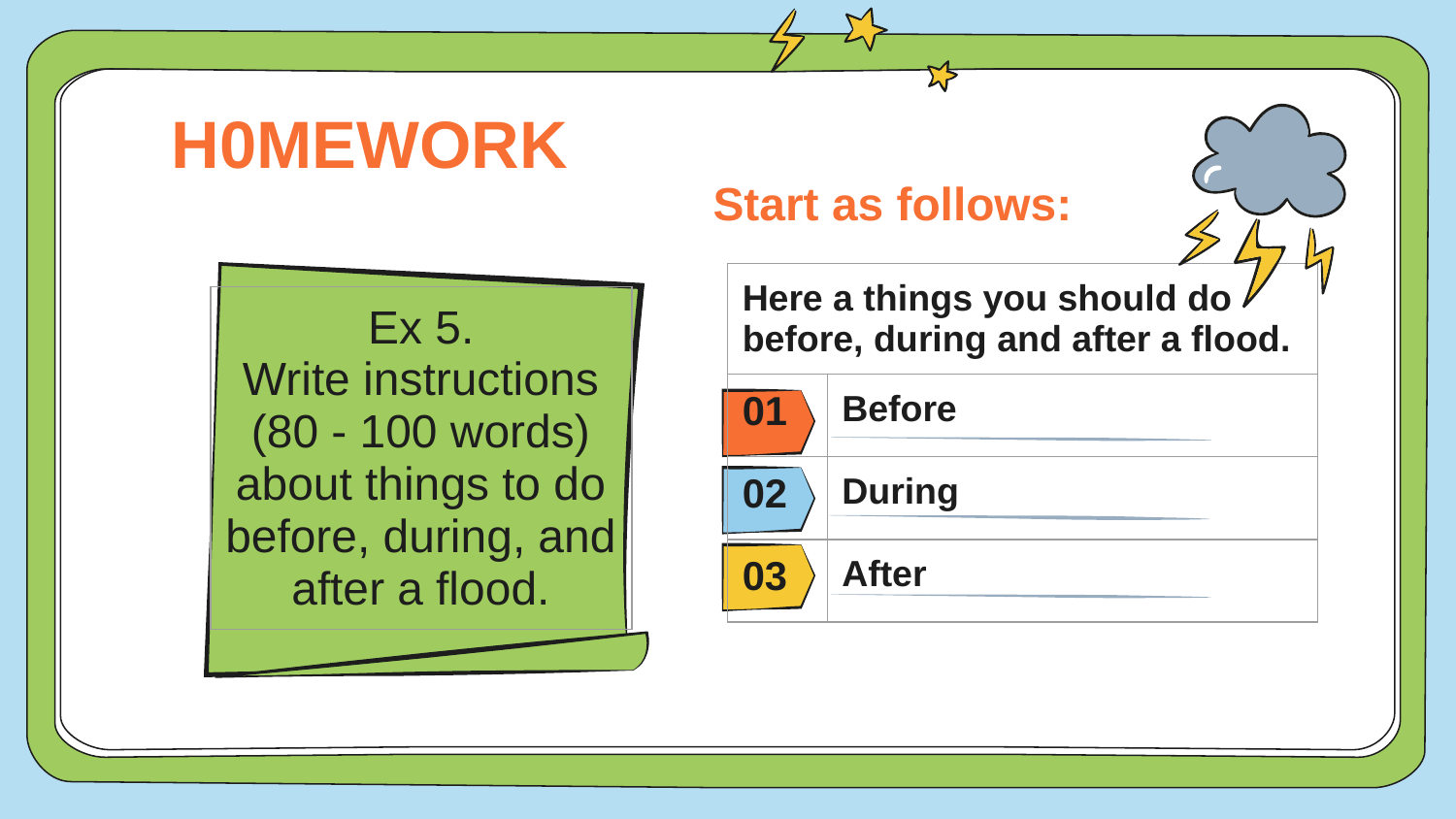

# H0MEWORK

Start as follows:

| Here a things you should do before, during and after a flood. |  |
| --- | --- |
| 01 | Before |
| 02 | During |
| 03 | After |
| Ex 5. Write instructions (80 - 100 words) about things to do before, during, and after a flood. |
| --- |